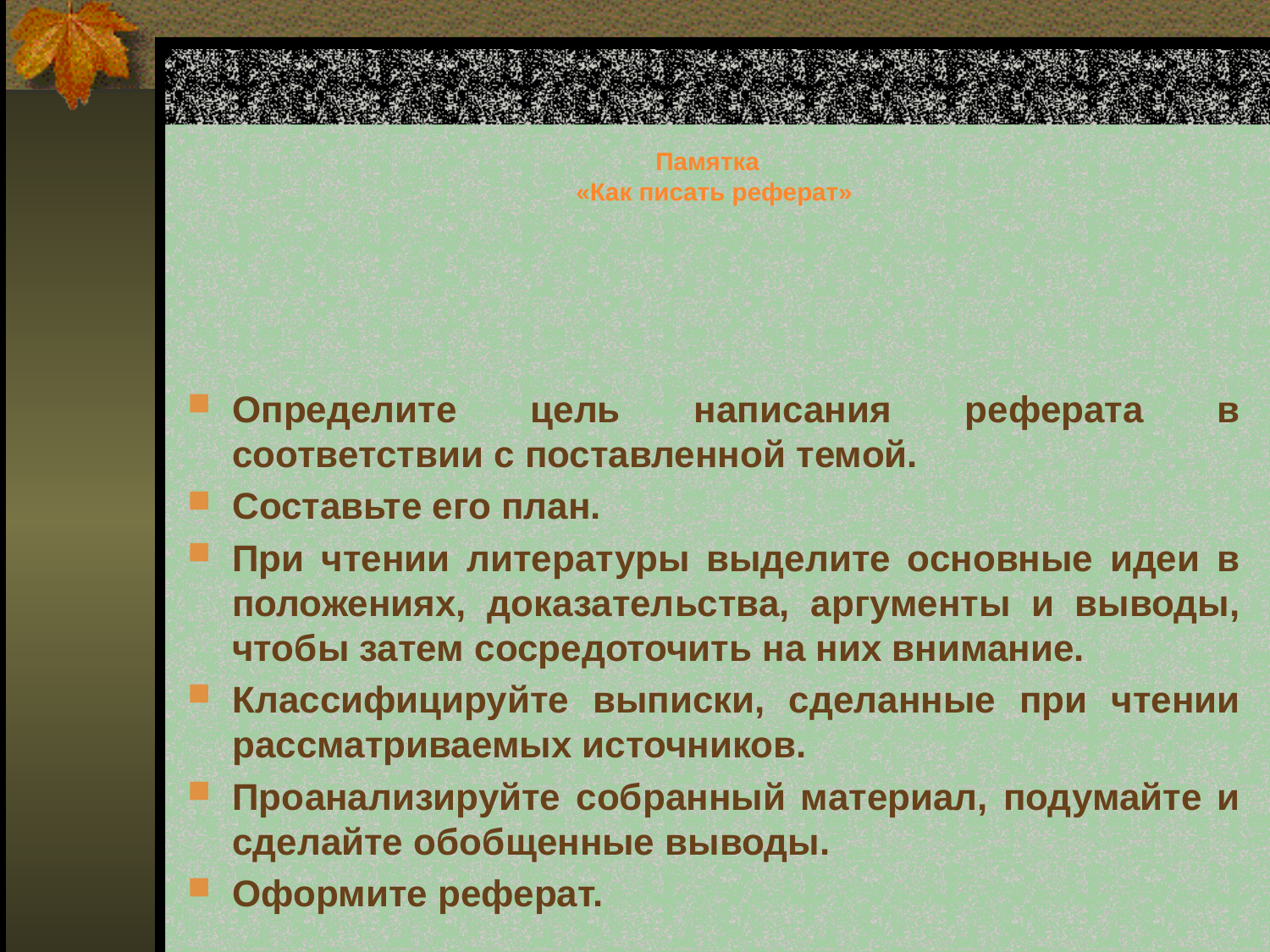

# Памятка «Как писать реферат»

Определите цель написания реферата в соответствии с поставленной темой.
Составьте его план.
При чтении литературы выделите основные идеи в положениях, доказательства, аргументы и выводы, чтобы затем сосредоточить на них внимание.
Классифицируйте выписки, сделанные при чтении рассматриваемых источников.
Проанализируйте собранный материал, подумайте и сделайте обобщенные выводы.
Оформите реферат.